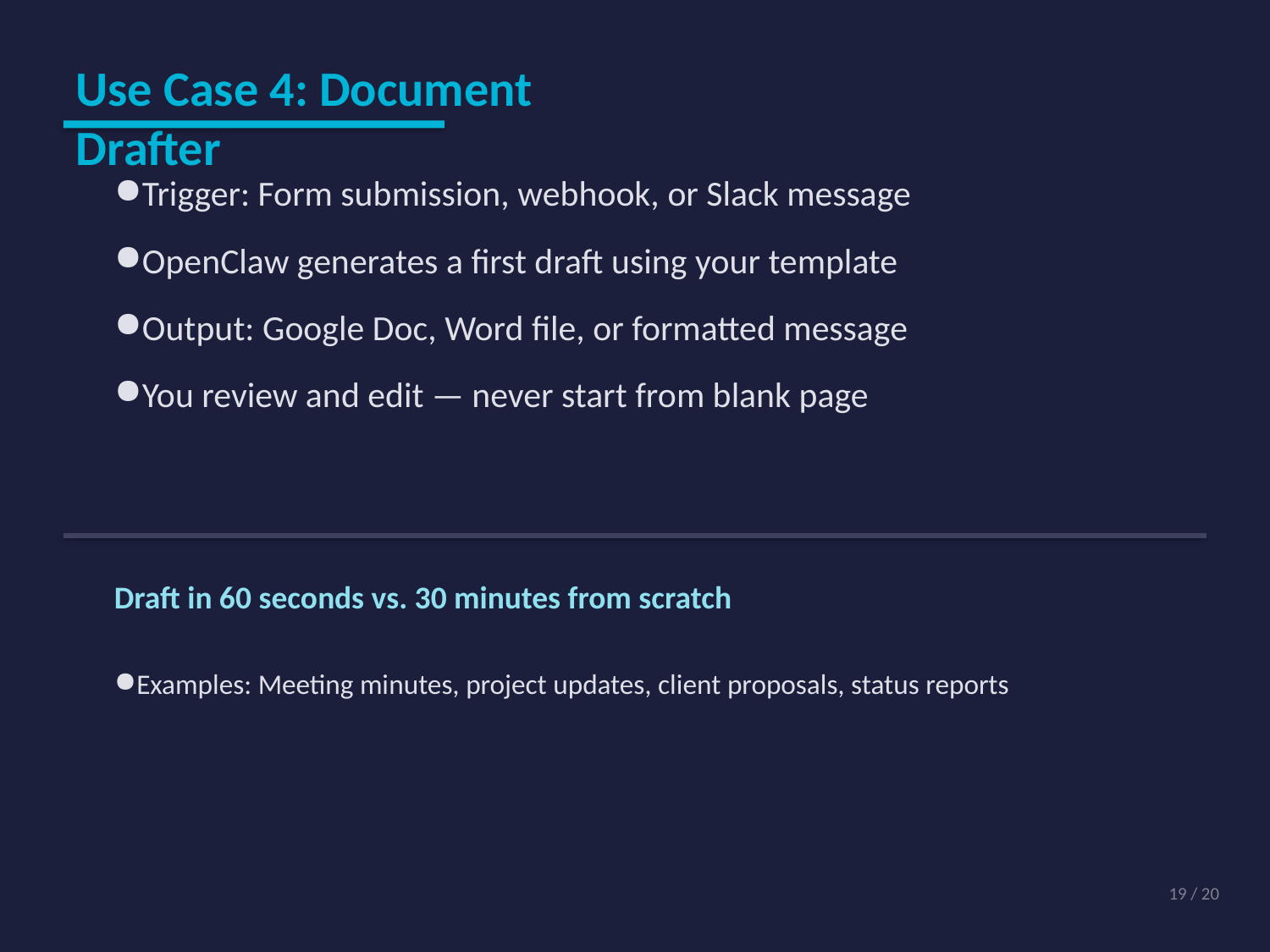

Use Case 4: Document Drafter

Trigger: Form submission, webhook, or Slack message
OpenClaw generates a first draft using your template
Output: Google Doc, Word file, or formatted message
You review and edit — never start from blank page

Draft in 60 seconds vs. 30 minutes from scratch
Examples: Meeting minutes, project updates, client proposals, status reports
19 / 20